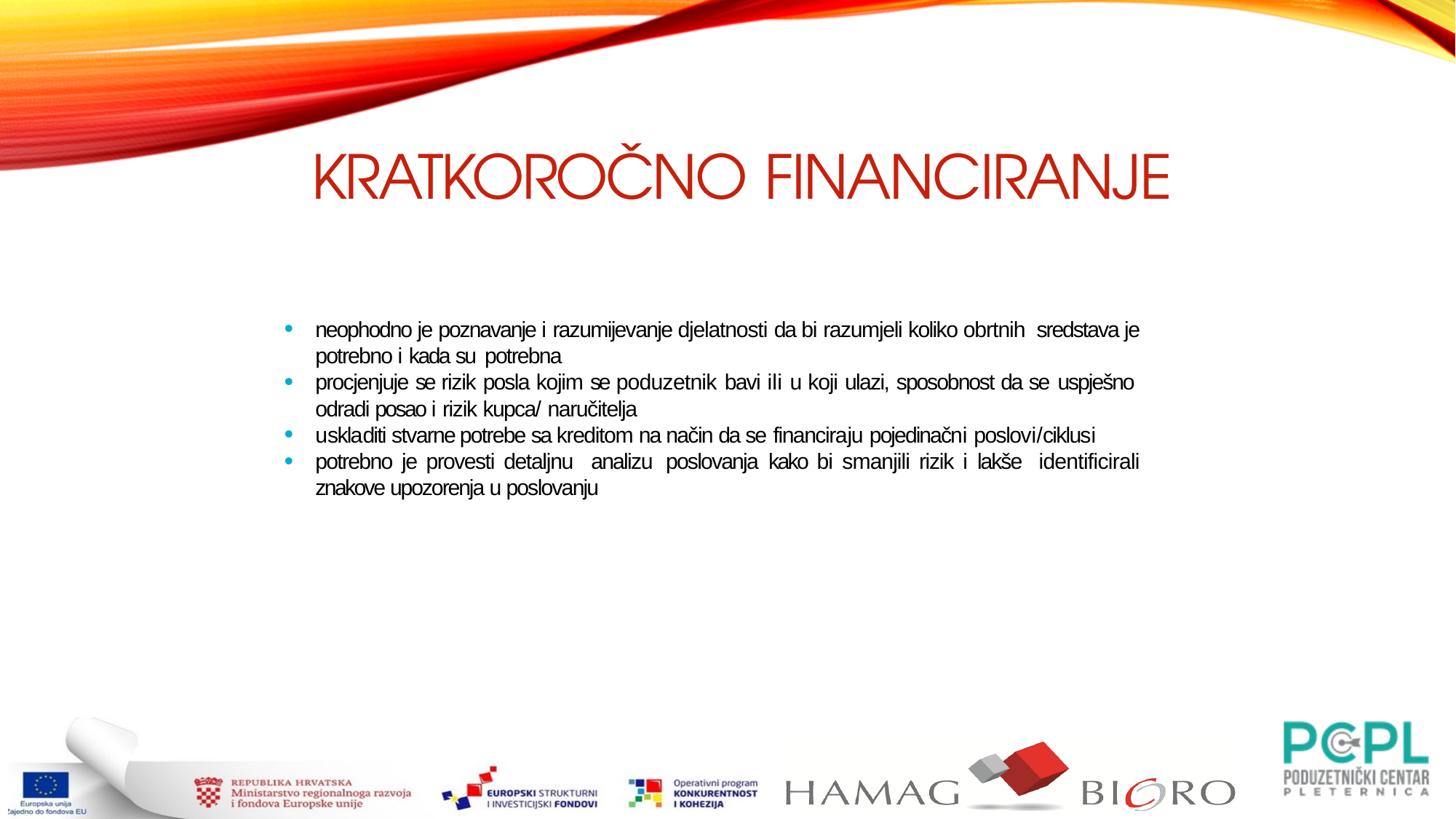

Kratkoročno financiranje

neophodno je poznavanje i razumijevanje djelatnosti da bi razumjeli koliko obrtnih  sredstava je potrebno i kada su potrebna
procjenjuje se rizik posla kojim se poduzetnik bavi ili u koji ulazi, sposobnost da se uspješno  odradi posao i rizik kupca/ naručitelja
uskladiti stvarne potrebe sa kreditom na način da se financiraju pojedinačni poslovi/ciklusi
potrebno je provesti detaljnu  analizu poslovanja kako bi smanjili rizik i lakše  identificirali znakove upozorenja u poslovanju